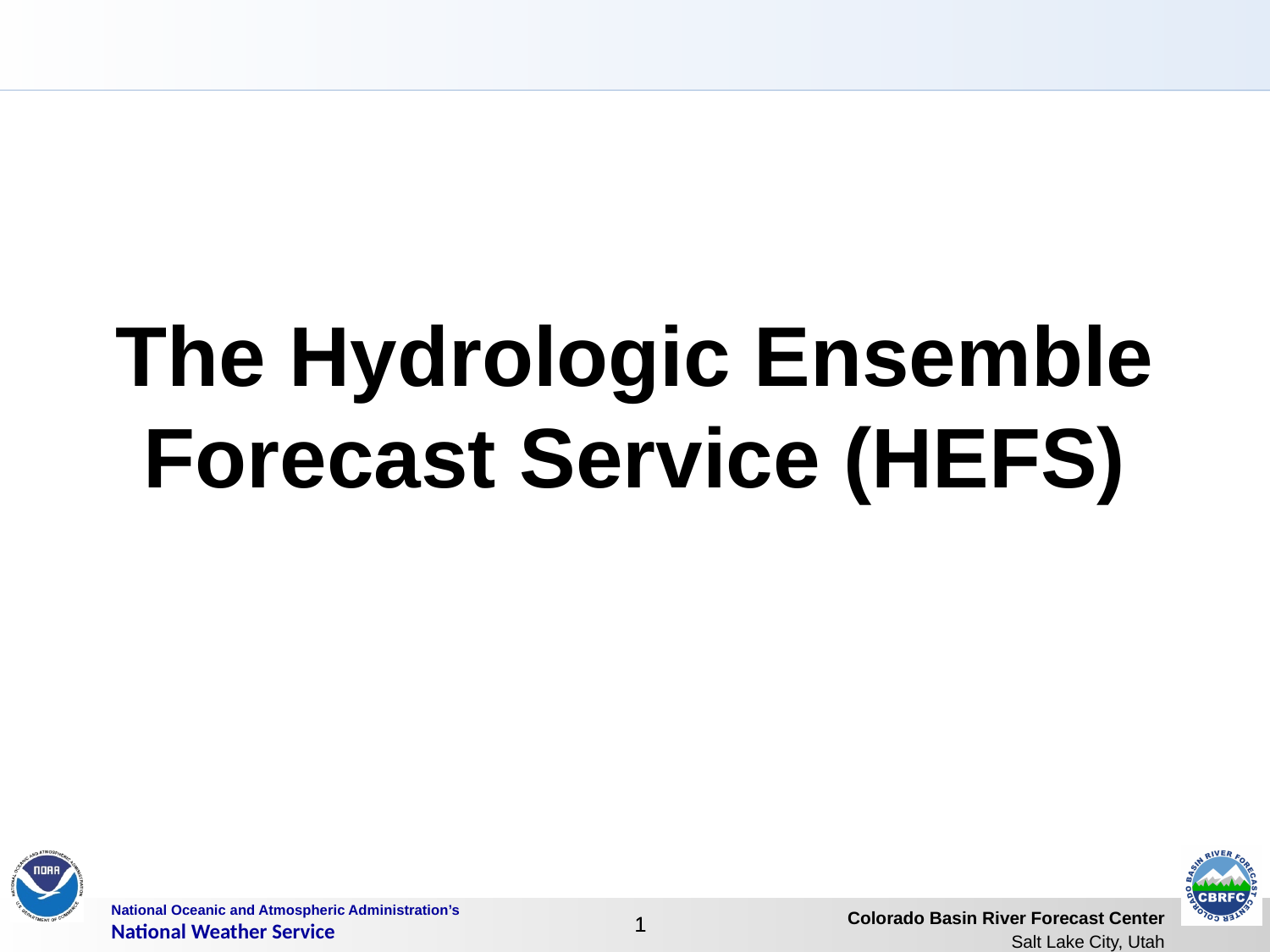

# The Hydrologic Ensemble Forecast Service (HEFS)